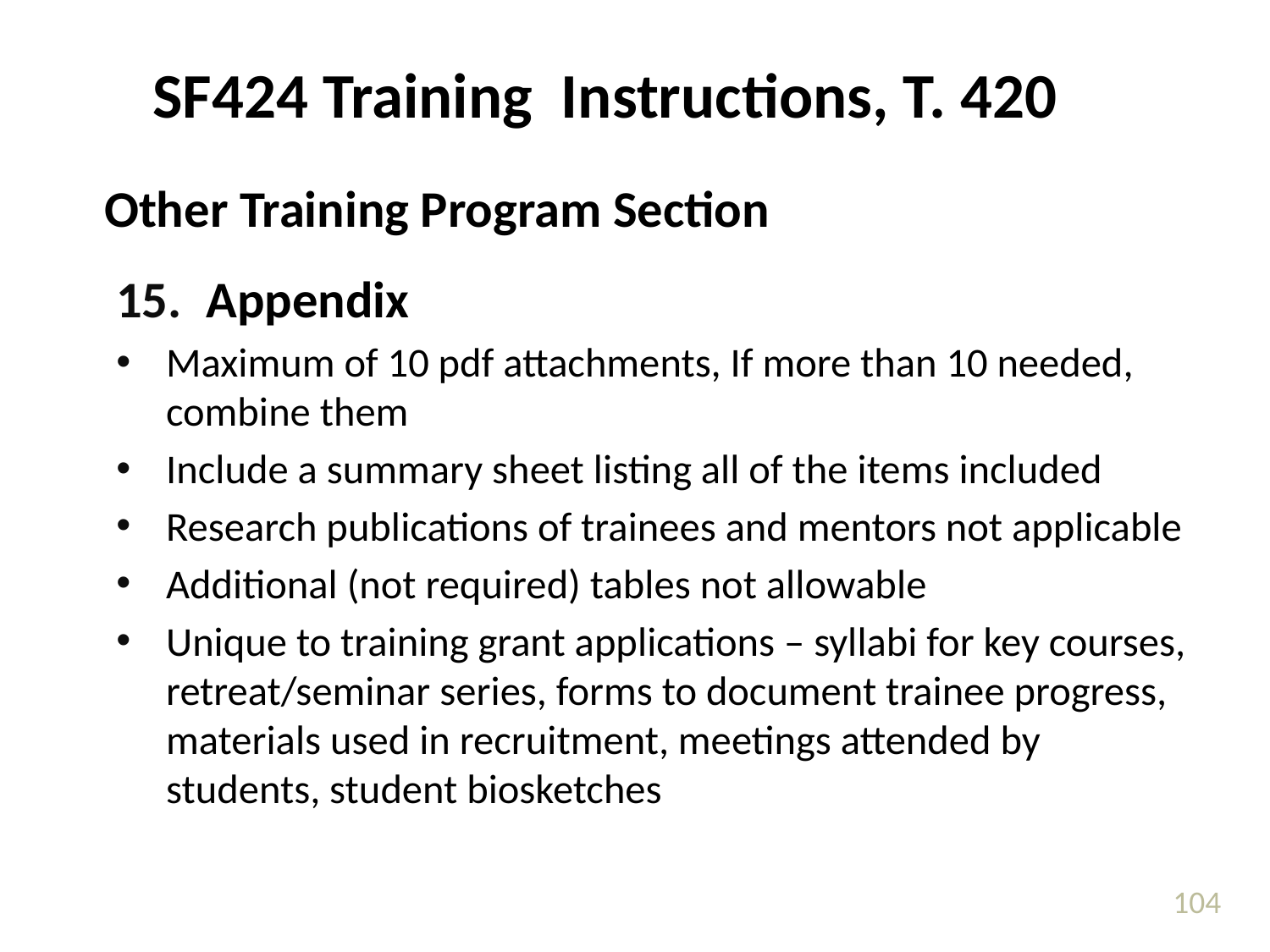

SF424 Training  Instructions, T. 420
Other Training Program Section

  Appendix
Maximum of 10 pdf attachments, If more than 10 needed, combine them
Include a summary sheet listing all of the items included
Research publications of trainees and mentors not applicable
Additional (not required) tables not allowable
Unique to training grant applications – syllabi for key courses, retreat/seminar series, forms to document trainee progress, materials used in recruitment, meetings attended by students, student biosketches

104